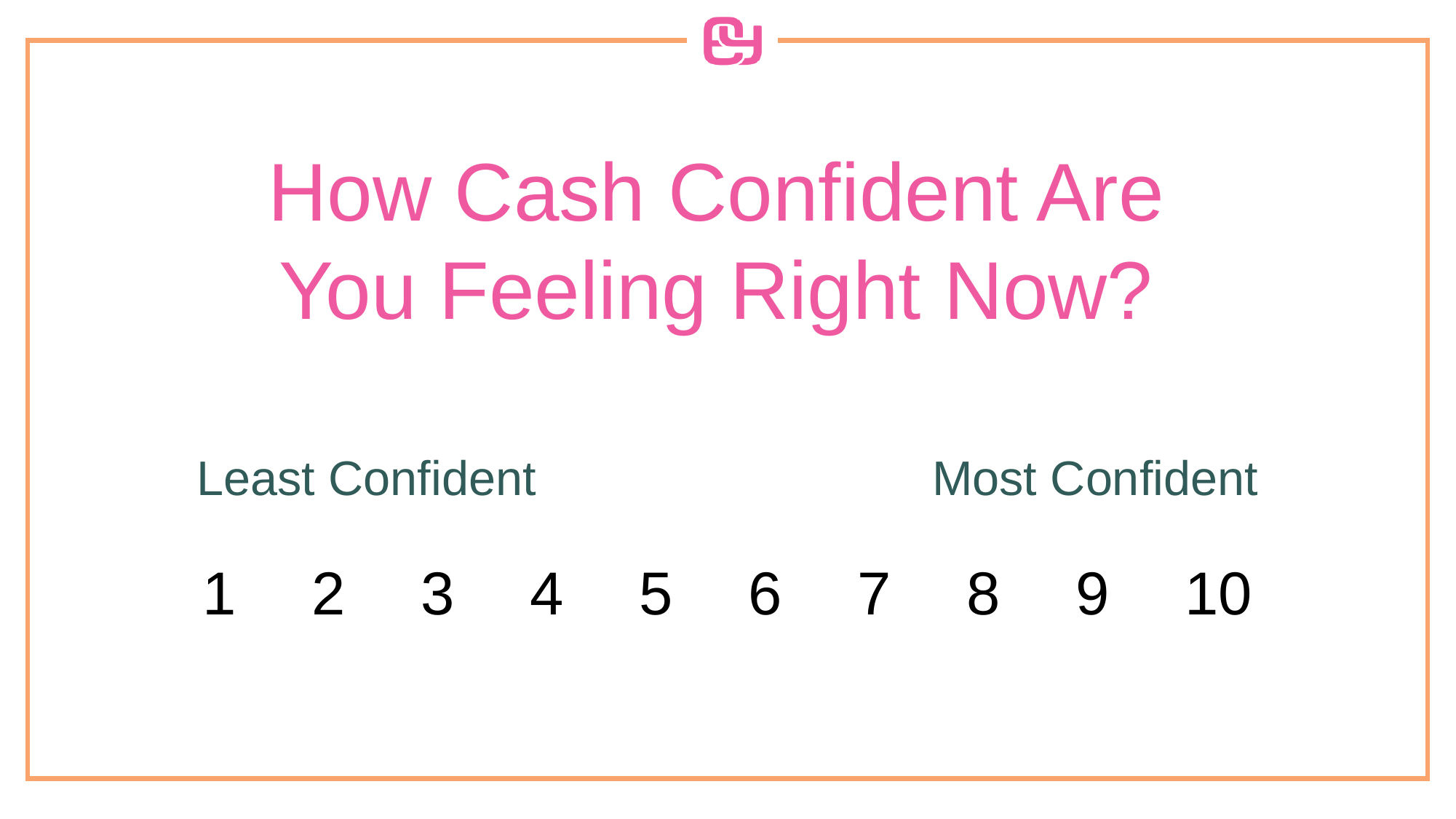

How Cash Confident Are
You Feeling Right Now?
Least Confident		   	      Most Confident
1	2	3	4	5	6	7	8	9	10